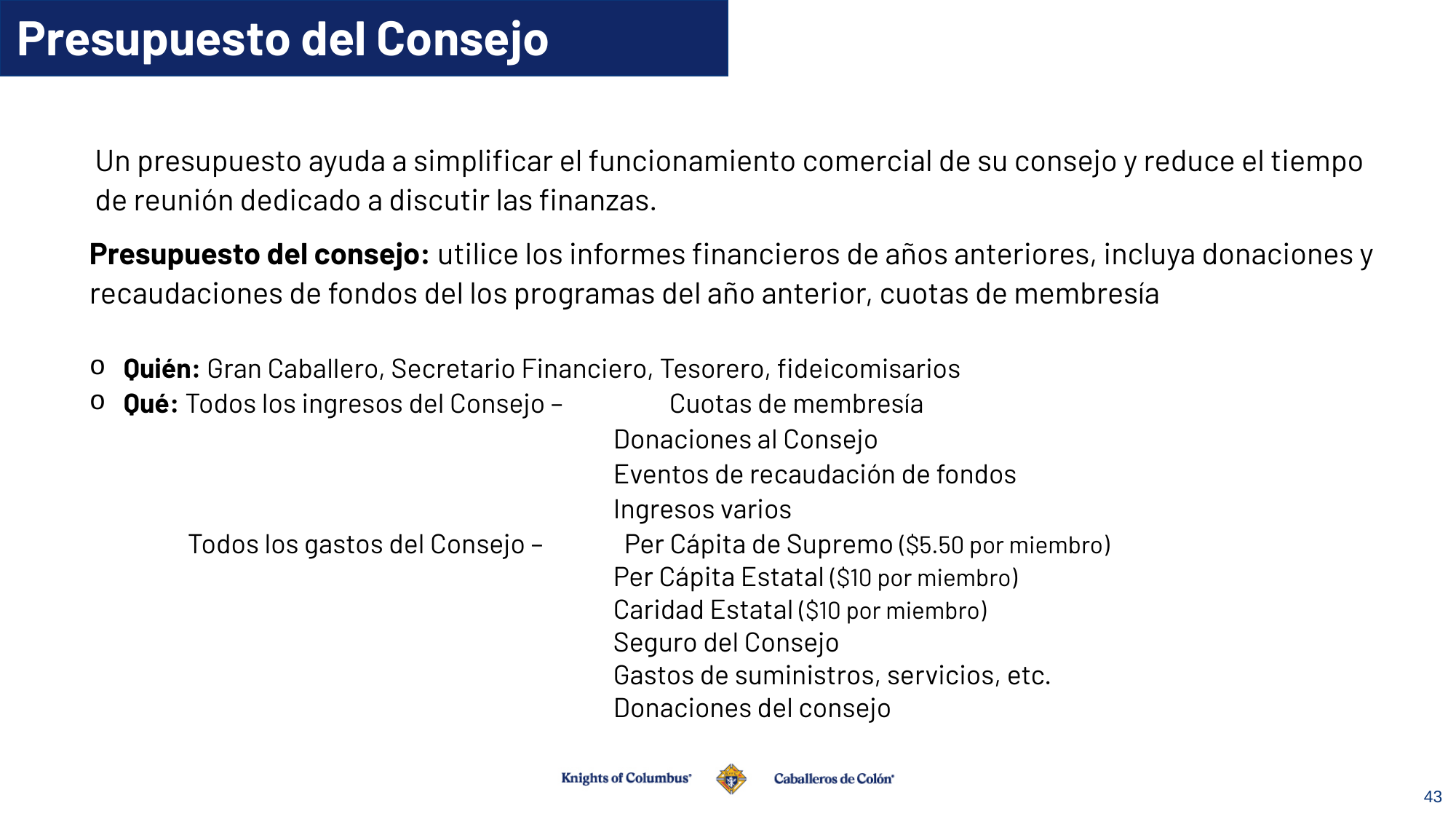

# Presupuesto del Consejo
Un presupuesto ayuda a simplificar el funcionamiento comercial de su consejo y reduce el tiempo de reunión dedicado a discutir las finanzas.

Presupuesto del consejo: utilice los informes financieros de años anteriores, incluya donaciones y recaudaciones de fondos del los programas del año anterior, cuotas de membresía

Quién: Gran Caballero, Secretario Financiero, Tesorero, fideicomisarios
Qué: Todos los ingresos del Consejo – 	Cuotas de membresía
Donaciones al Consejo
Eventos de recaudación de fondos
Ingresos varios
Todos los gastos del Consejo – 	Per Cápita de Supremo ($5.50 por miembro)
Per Cápita Estatal ($10 por miembro)
Caridad Estatal ($10 por miembro)
Seguro del Consejo
Gastos de suministros, servicios, etc.
Donaciones del consejo
43